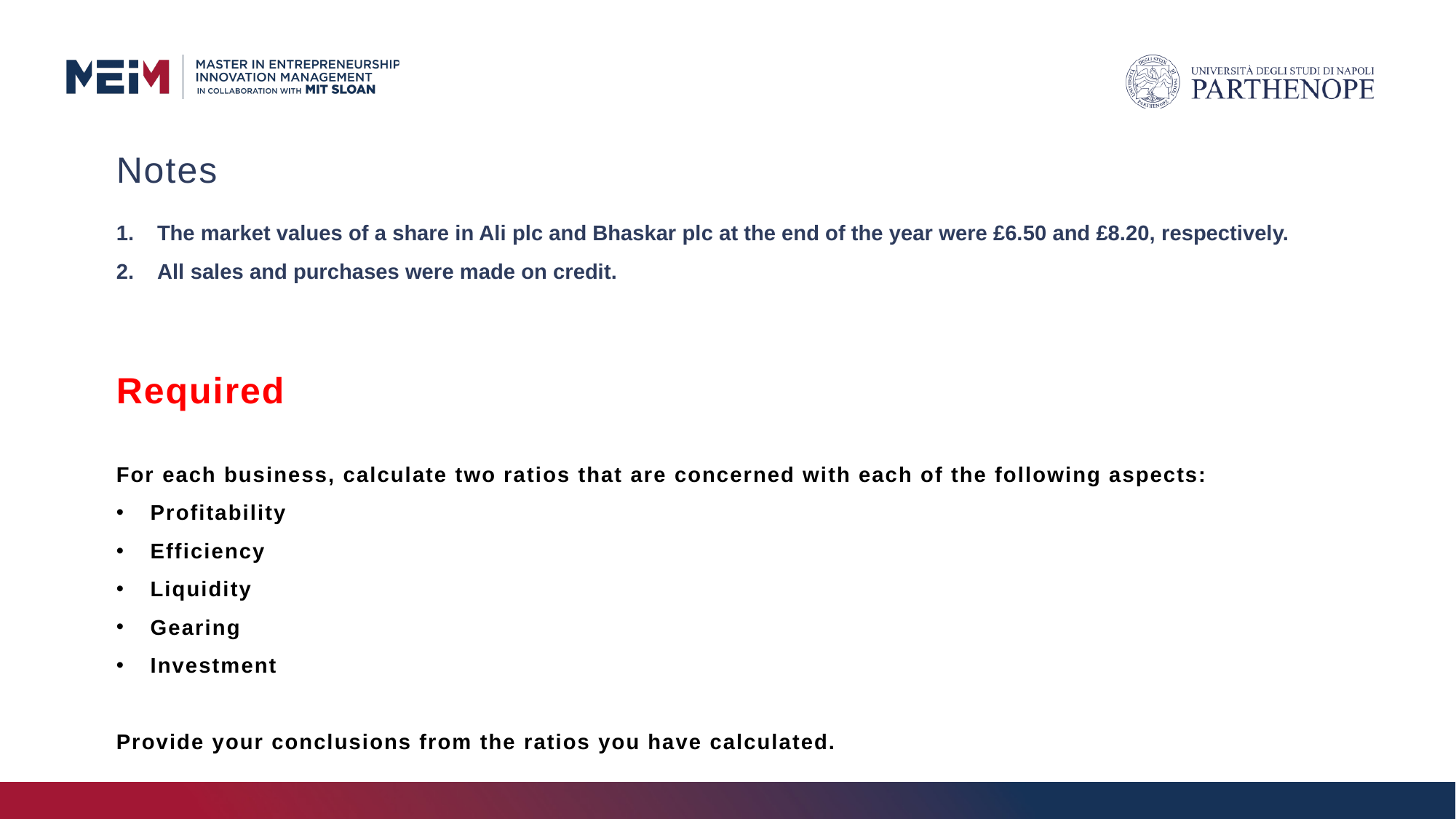

# Notes
The market values of a share in Ali plc and Bhaskar plc at the end of the year were £6.50 and £8.20, respectively.
All sales and purchases were made on credit.
Required
For each business, calculate two ratios that are concerned with each of the following aspects:
Profitability
Efficiency
Liquidity
Gearing
Investment

Provide your conclusions from the ratios you have calculated.